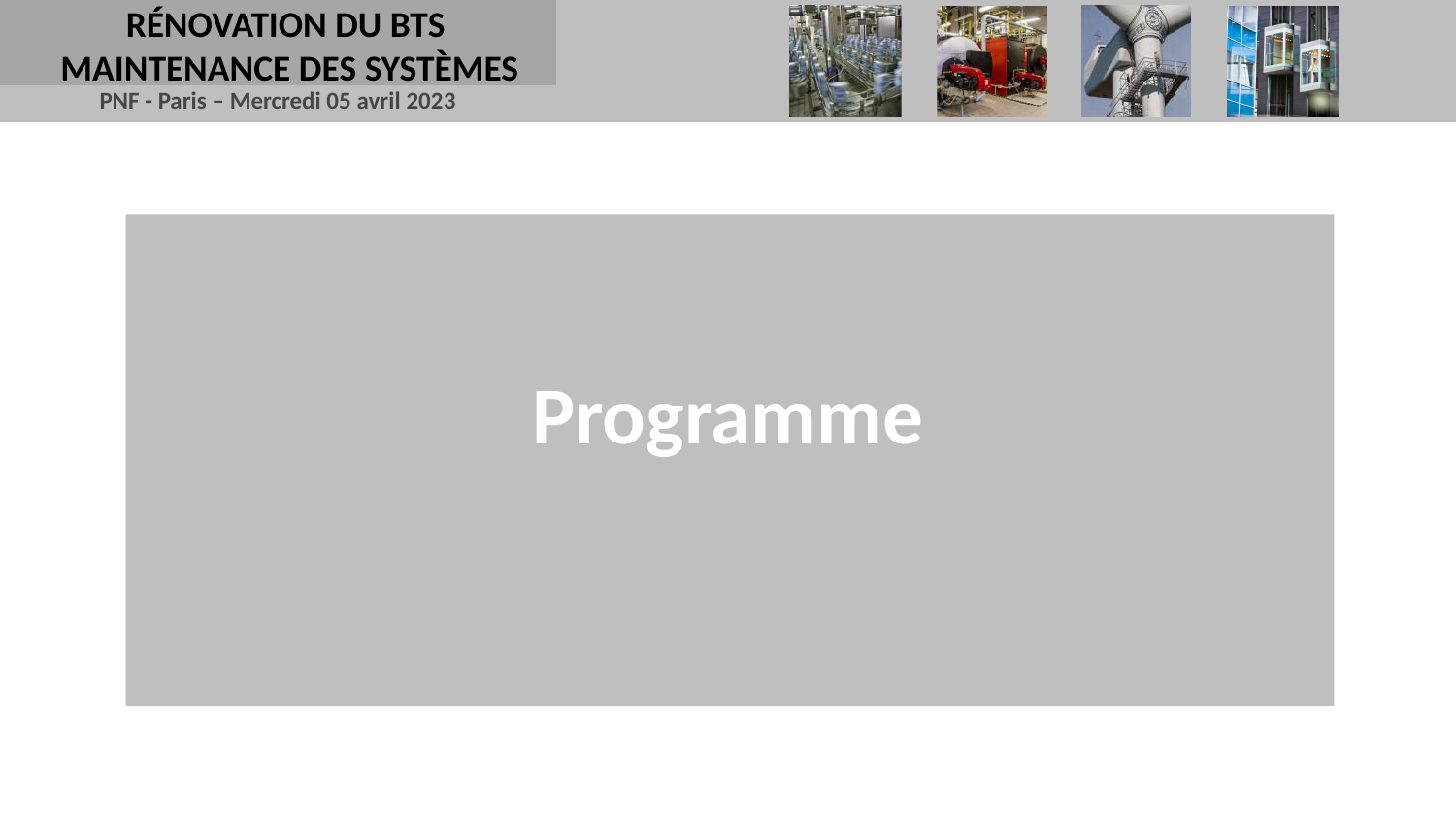

RÉNOVATION DU BTS
MAINTENANCE DES SYSTÈMES

Programme